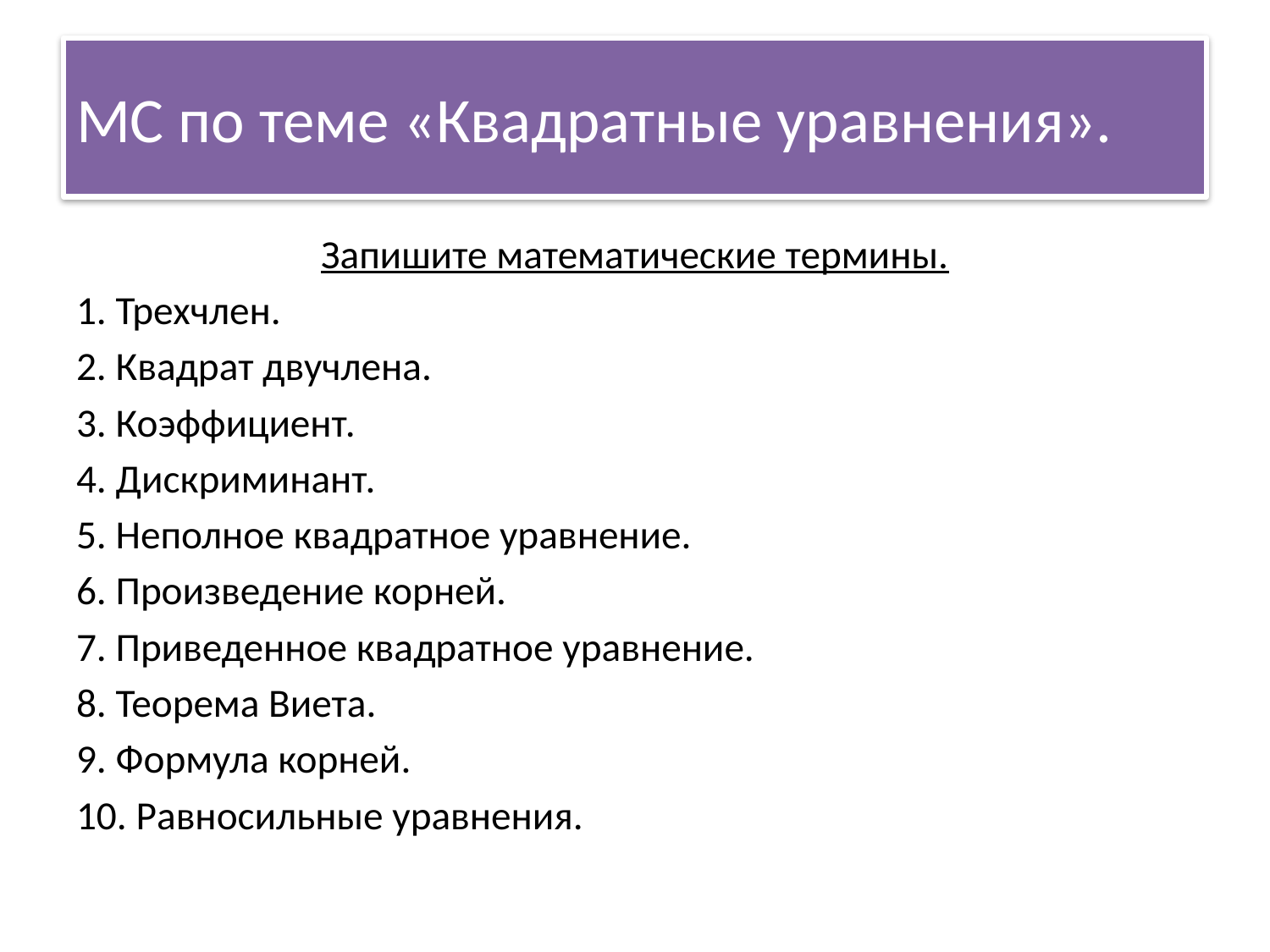

# МС по теме «Квадратные уравнения».
Запишите математические термины.
1. Трехчлен.
2. Квадрат двучлена.
3. Коэффициент.
4. Дискриминант.
5. Неполное квадратное уравнение.
6. Произведение корней.
7. Приведенное квадратное уравнение.
8. Теорема Виета.
9. Формула корней.
10. Равносильные уравнения.